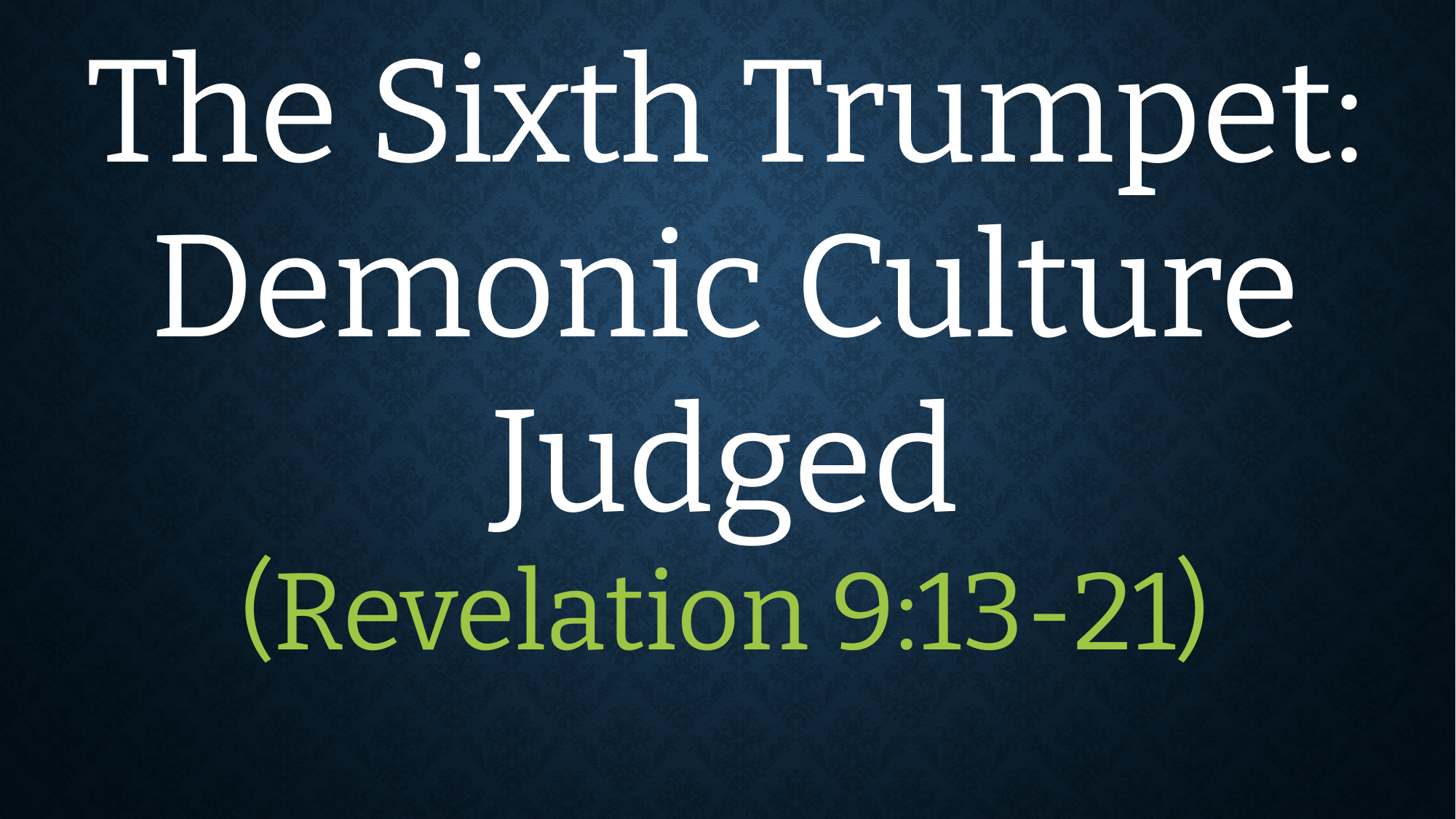

The Sixth Trumpet:
Demonic Culture Judged
(Revelation 9:13-21)